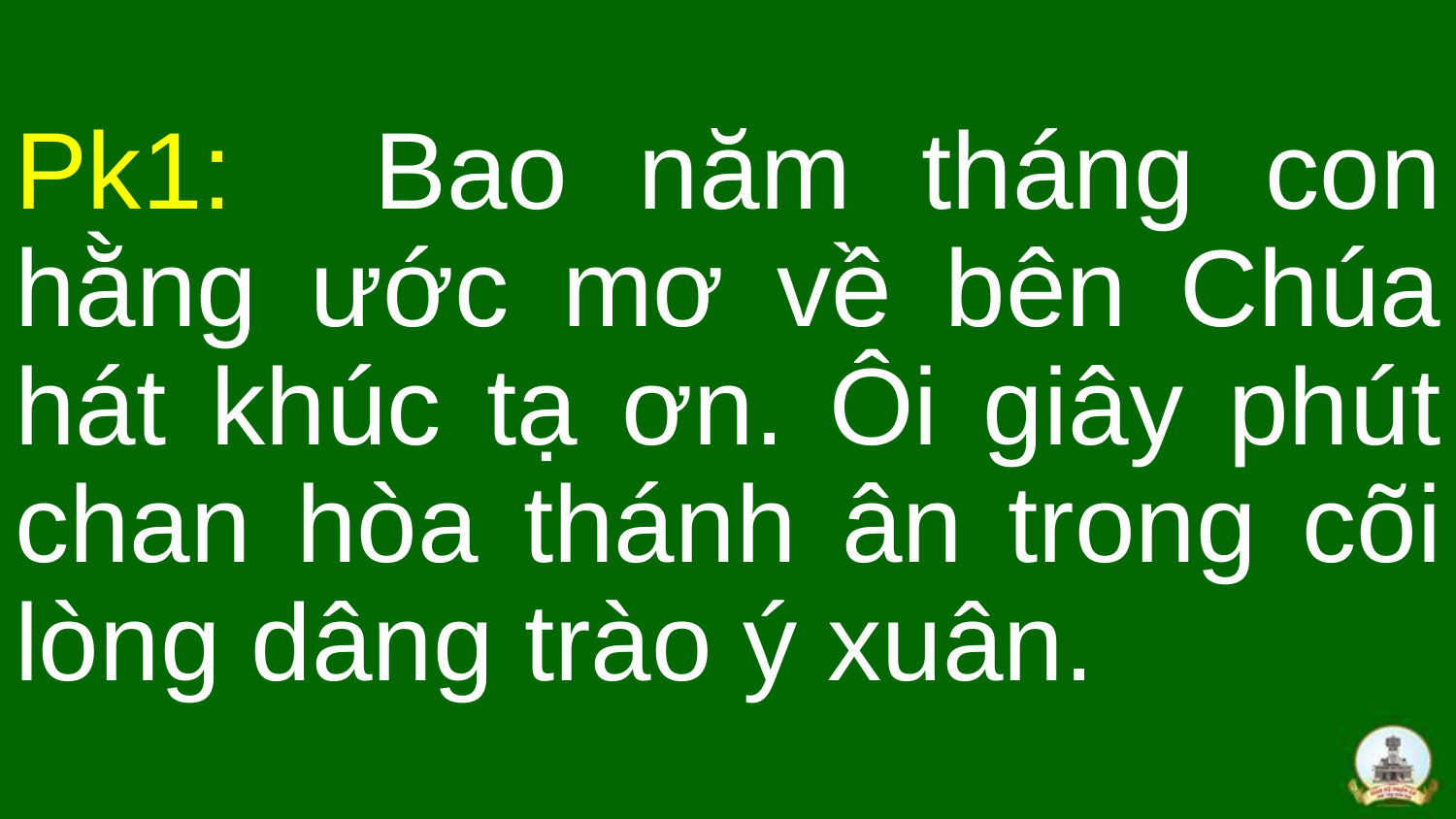

Pk1:  Bao năm tháng con hằng ước mơ về bên Chúa hát khúc tạ ơn. Ôi giây phút chan hòa thánh ân trong cõi lòng dâng trào ý xuân.